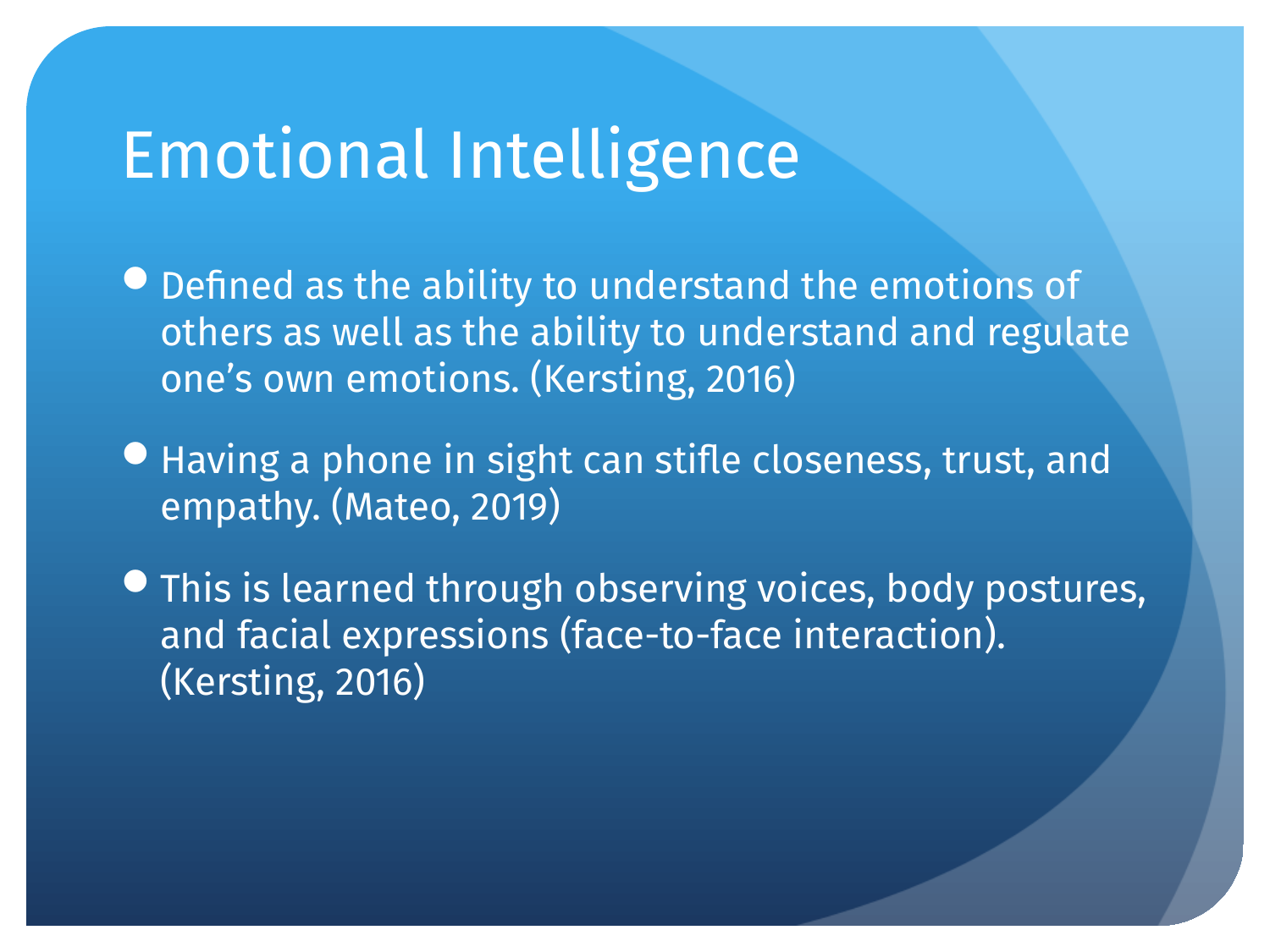

# Emotional Intelligence
Defined as the ability to understand the emotions of others as well as the ability to understand and regulate one’s own emotions. (Kersting, 2016)
Having a phone in sight can stifle closeness, trust, and empathy. (Mateo, 2019)
This is learned through observing voices, body postures, and facial expressions (face-to-face interaction). (Kersting, 2016)